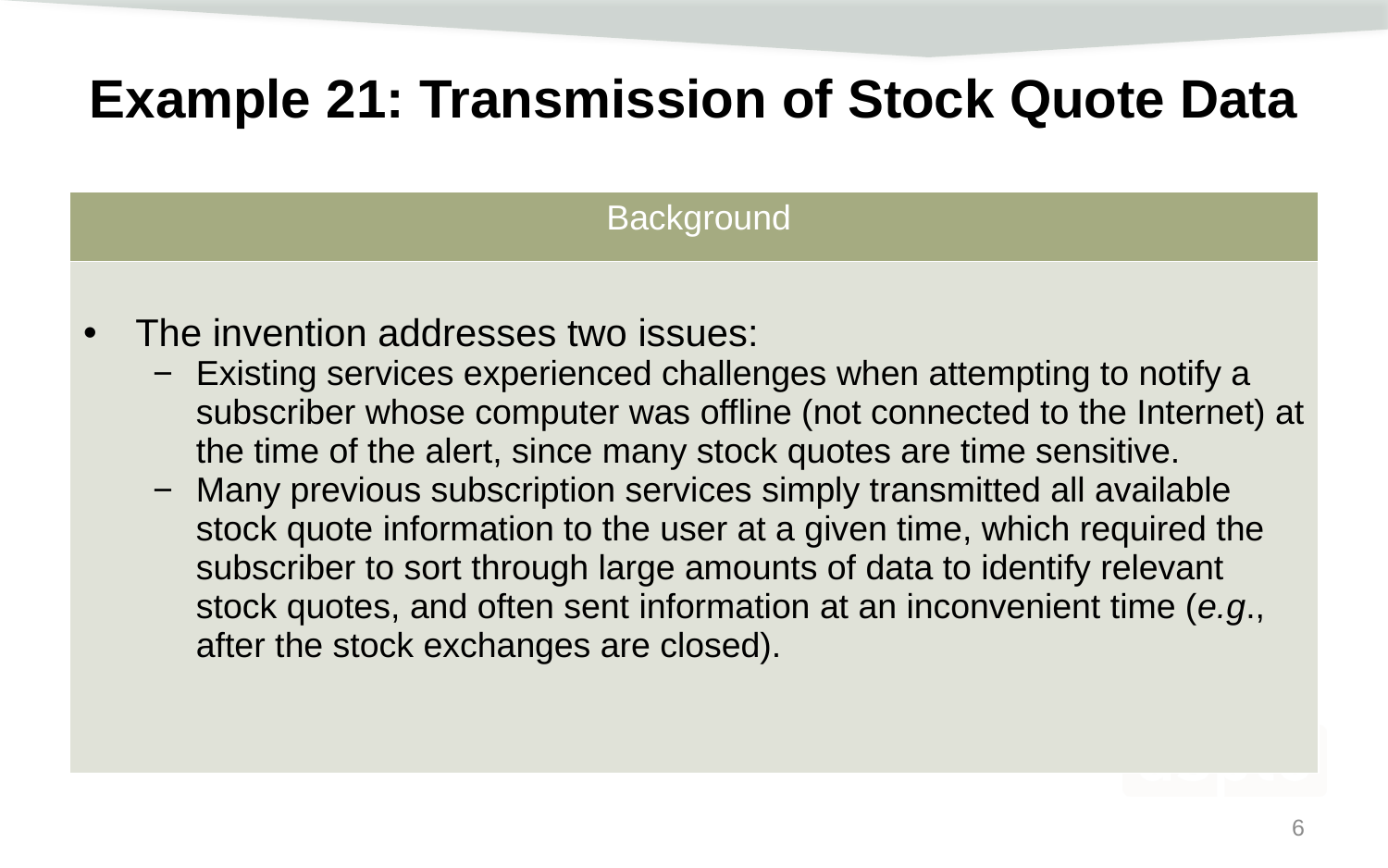

# Example 21: Transmission of Stock Quote Data
| Background |
| --- |
| The invention addresses two issues: Existing services experienced challenges when attempting to notify a subscriber whose computer was offline (not connected to the Internet) at the time of the alert, since many stock quotes are time sensitive. Many previous subscription services simply transmitted all available stock quote information to the user at a given time, which required the subscriber to sort through large amounts of data to identify relevant stock quotes, and often sent information at an inconvenient time (e.g., after the stock exchanges are closed). |
6